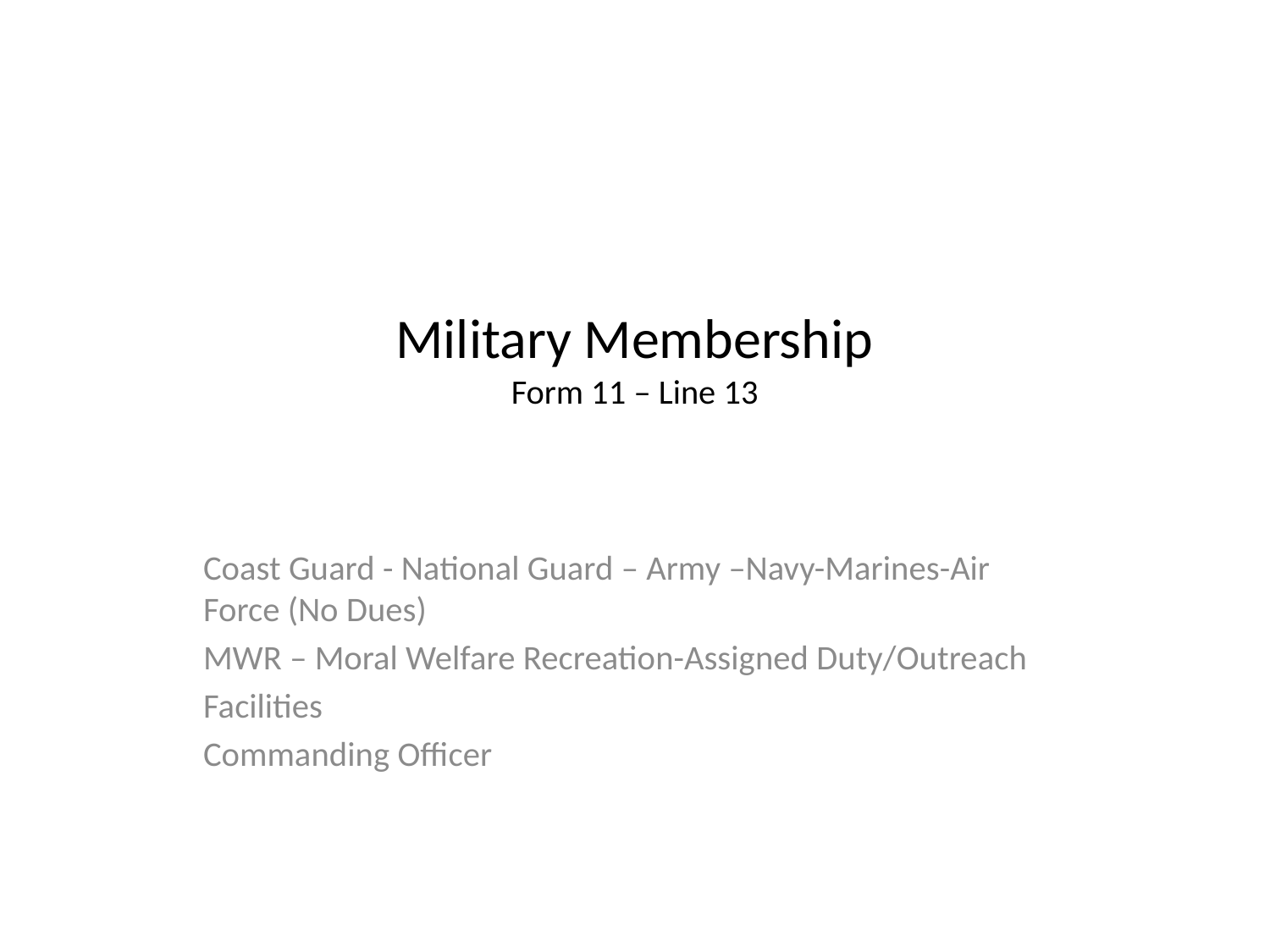

# Military Membership Form 11 – Line 13
Coast Guard - National Guard – Army –Navy-Marines-Air Force (No Dues)
MWR – Moral Welfare Recreation-Assigned Duty/Outreach
Facilities
Commanding Officer